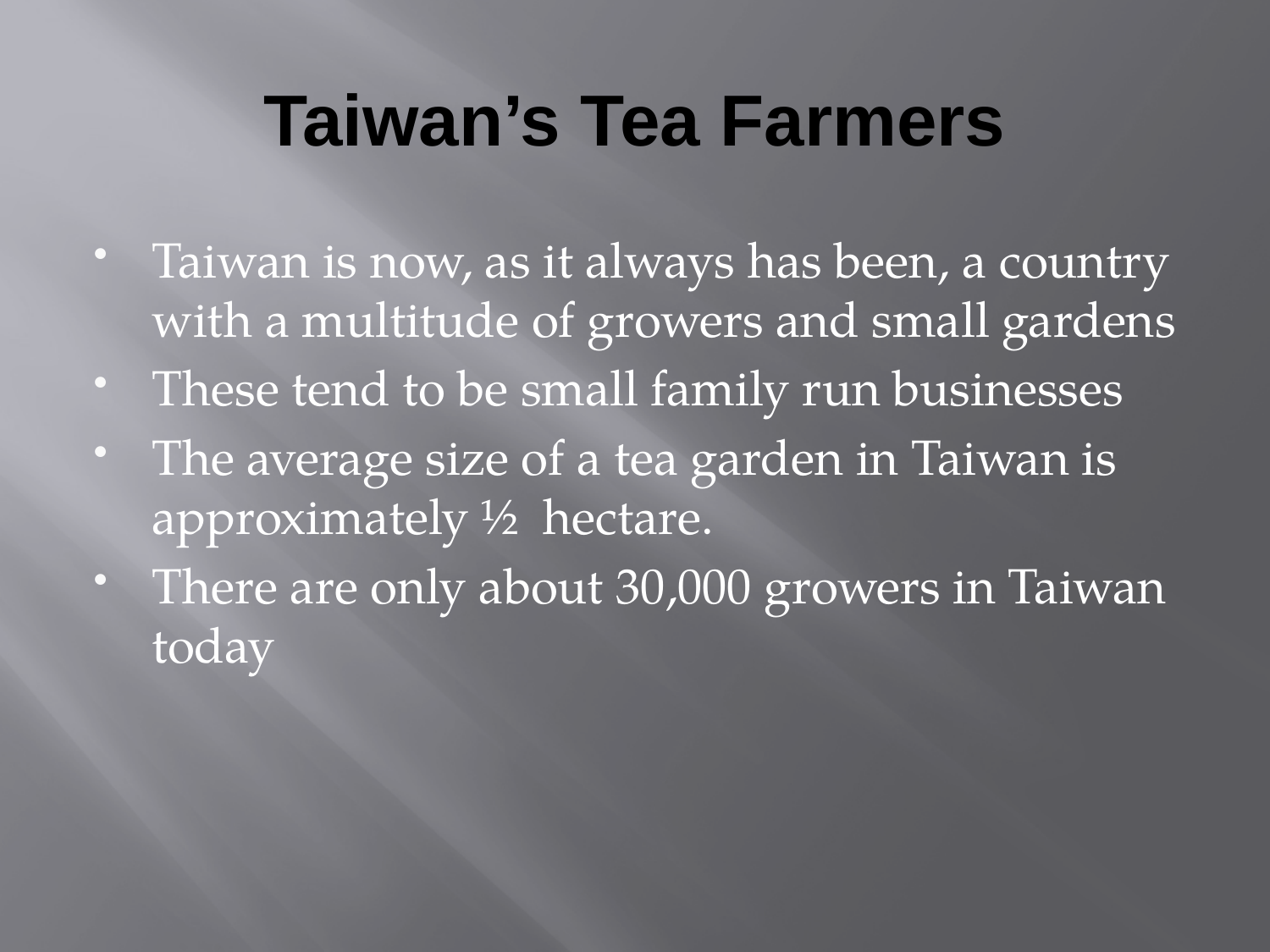

# Taiwan’s Tea Farmers
Taiwan is now, as it always has been, a country with a multitude of growers and small gardens
These tend to be small family run businesses
The average size of a tea garden in Taiwan is approximately ½  hectare.
There are only about 30,000 growers in Taiwan today